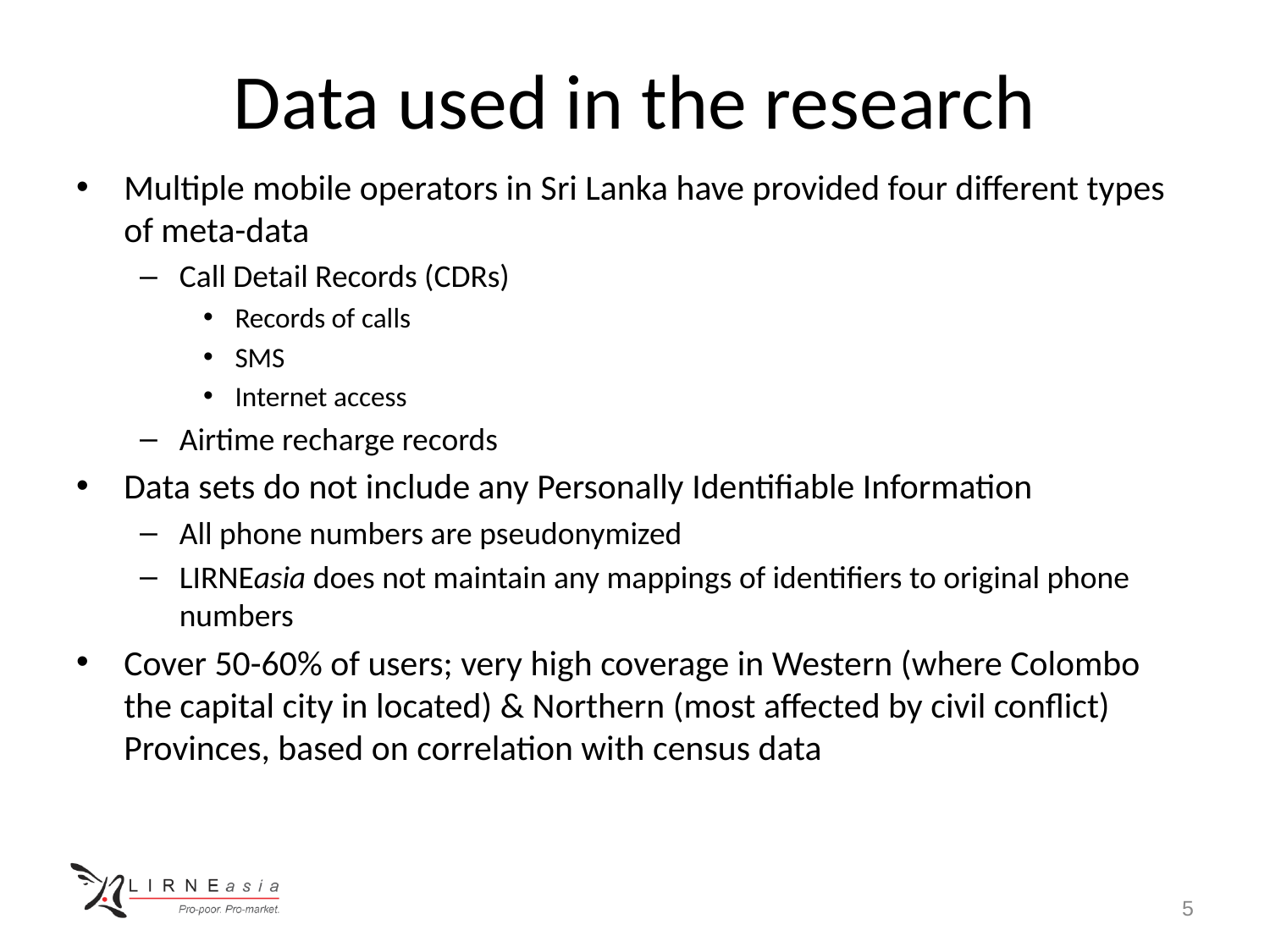

# Data used in the research
Multiple mobile operators in Sri Lanka have provided four different types of meta-data
Call Detail Records (CDRs)
Records of calls
SMS
Internet access
Airtime recharge records
Data sets do not include any Personally Identifiable Information
All phone numbers are pseudonymized
LIRNEasia does not maintain any mappings of identifiers to original phone numbers
Cover 50-60% of users; very high coverage in Western (where Colombo the capital city in located) & Northern (most affected by civil conflict) Provinces, based on correlation with census data
5